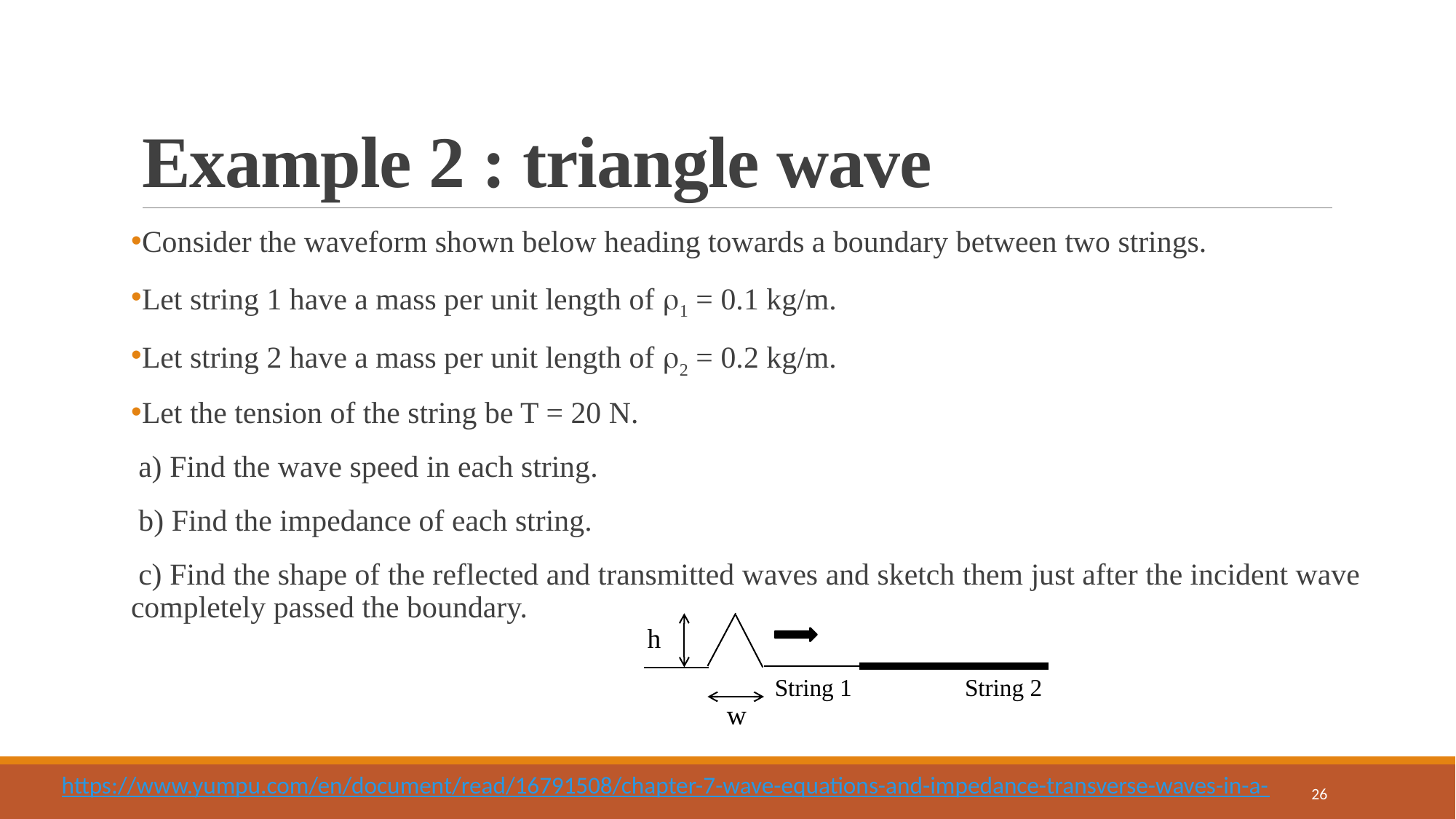

# Example 2 : triangle wave
Consider the waveform shown below heading towards a boundary between two strings.
Let string 1 have a mass per unit length of ρ1 = 0.1 kg/m.
Let string 2 have a mass per unit length of ρ2 = 0.2 kg/m.
Let the tension of the string be T = 20 N.
 a) Find the wave speed in each string.
 b) Find the impedance of each string.
 c) Find the shape of the reflected and transmitted waves and sketch them just after the incident wave completely passed the boundary.

h

String 1
String 2
w
https://www.yumpu.com/en/document/read/16791508/chapter-7-wave-equations-and-impedance-transverse-waves-in-a-
26